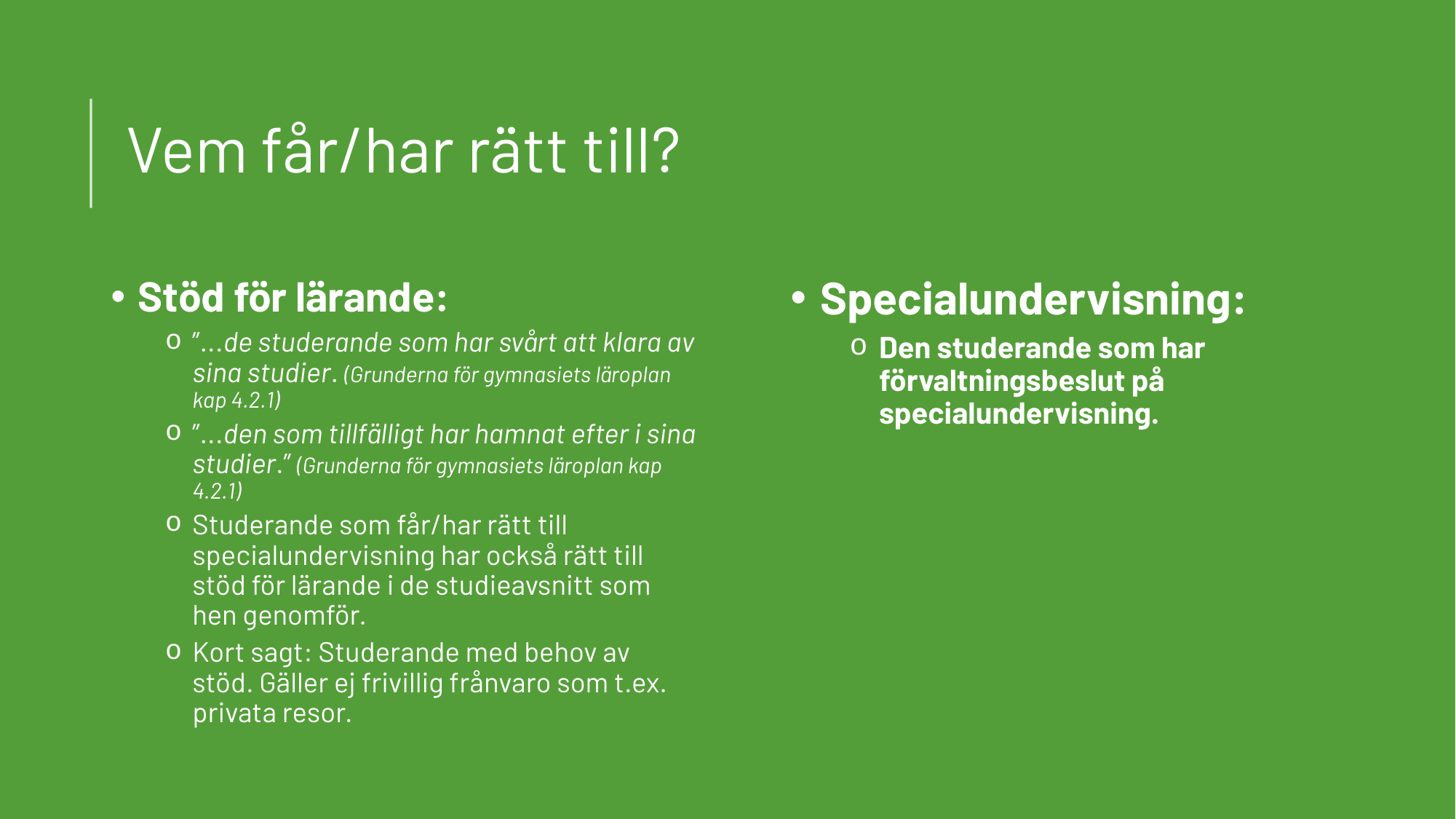

# Vem får/har rätt till?
Specialundervisning:
Den studerande som har förvaltningsbeslut på specialundervisning.

Stöd för lärande:
”...de studerande som har svårt att klara av sina studier. (Grunderna för gymnasiets läroplan kap 4.2.1)
”...den som tillfälligt har hamnat efter i sina studier.” (Grunderna för gymnasiets läroplan kap 4.2.1)
Studerande som får/har rätt till specialundervisning har också rätt till stöd för lärande i de studieavsnitt som hen genomför.
Kort sagt: Studerande med behov av stöd. Gäller ej frivillig frånvaro som t.ex. privata resor.